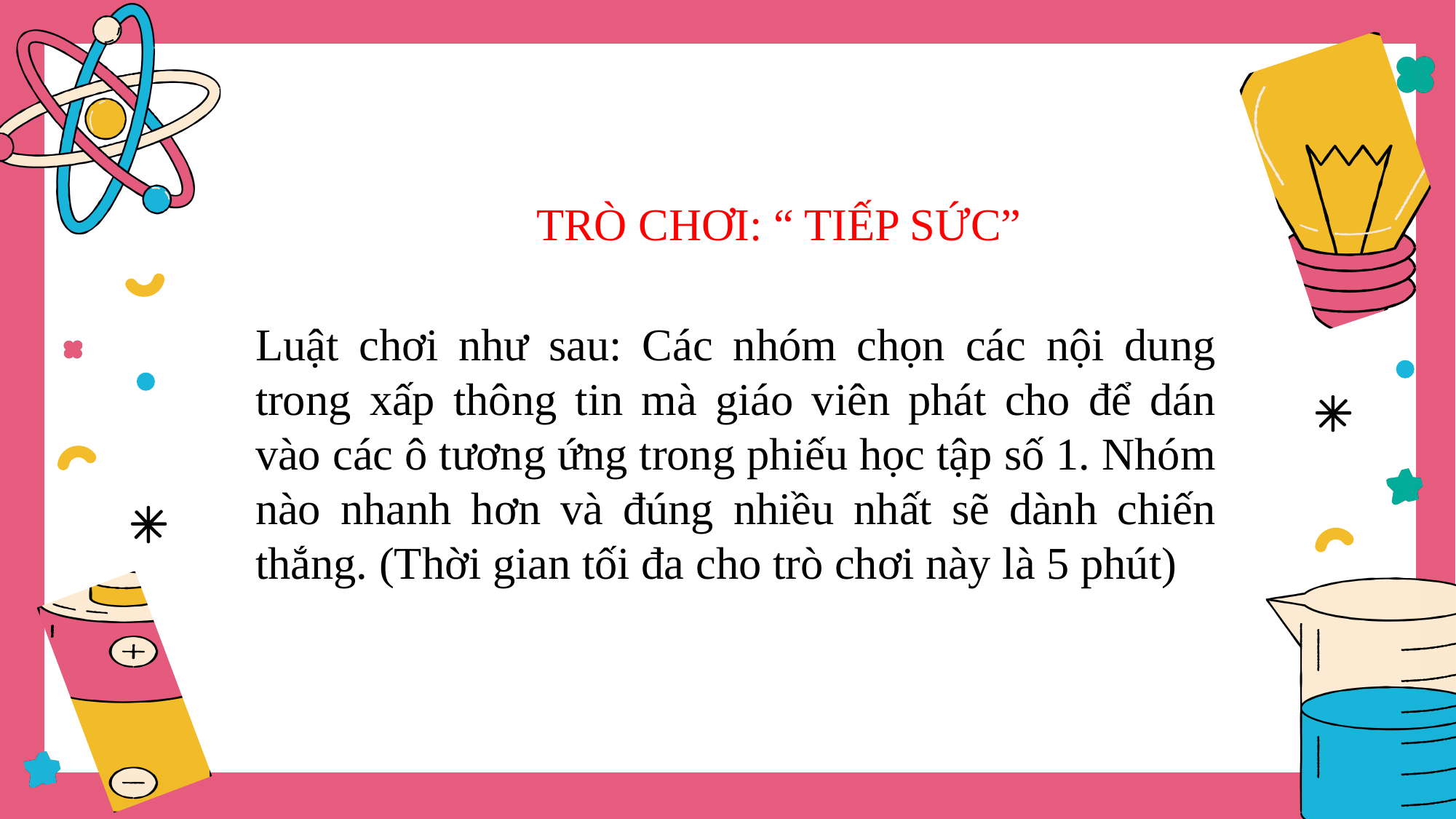

TRÒ CHƠI: “ TIẾP SỨC”

Luật chơi như sau: Các nhóm chọn các nội dung trong xấp thông tin mà giáo viên phát cho để dán vào các ô tương ứng trong phiếu học tập số 1. Nhóm nào nhanh hơn và đúng nhiều nhất sẽ dành chiến thắng. (Thời gian tối đa cho trò chơi này là 5 phút)